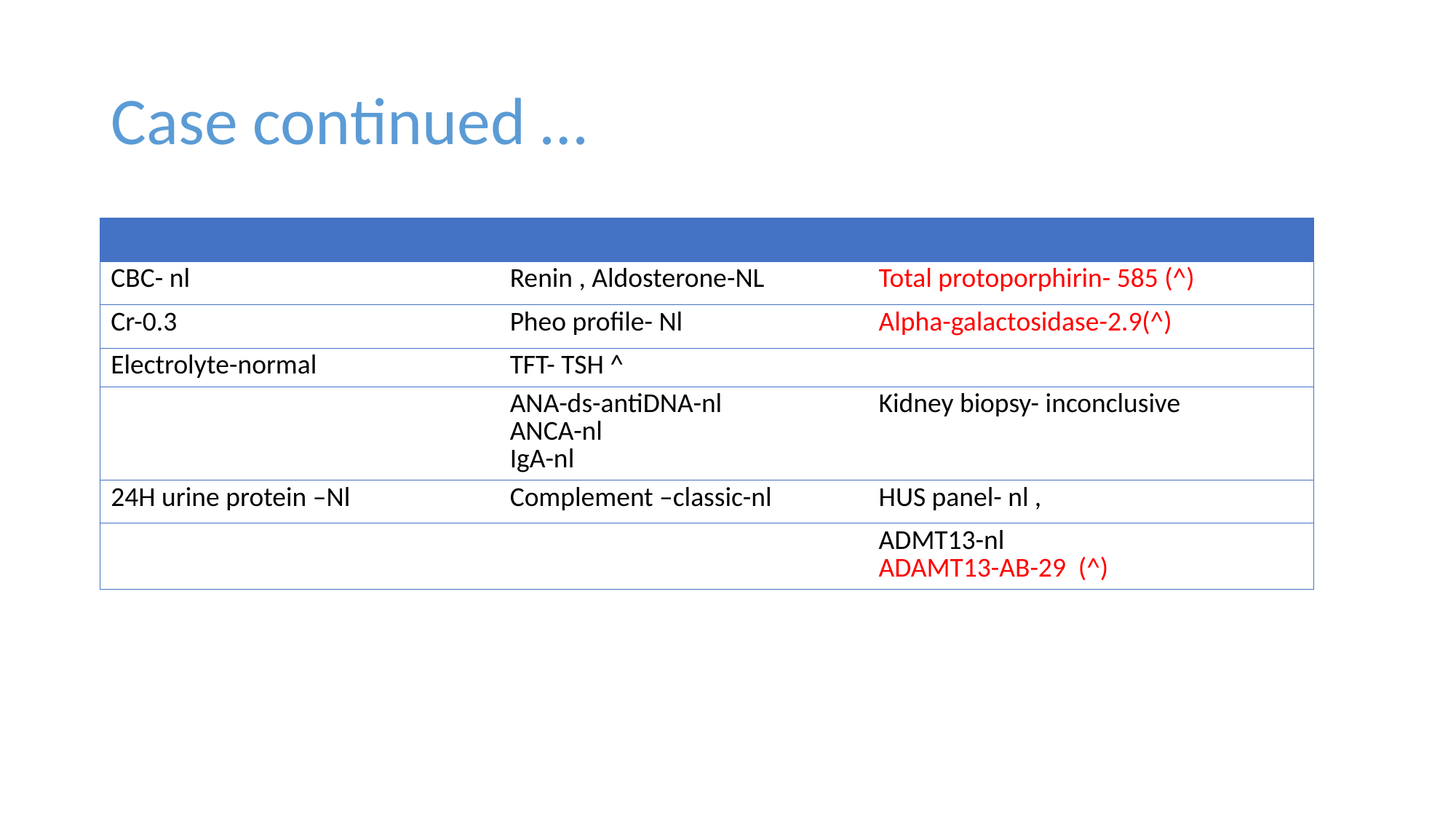

# Case continued …

|  |  |  |
| --- | --- | --- |
| CBC- nl | Renin , Aldosterone-NL | Total protoporphirin- 585 (^) |
| Cr-0.3 | Pheo profile- Nl | Alpha-galactosidase-2.9(^) |
| Electrolyte-normal | TFT- TSH ^ |  |
|  | ANA-ds-antiDNA-nl ANCA-nl IgA-nl | Kidney biopsy- inconclusive |
| 24H urine protein –Nl | Complement –classic-nl | HUS panel- nl , |
|  |  | ADMT13-nl ADAMT13-AB-29 (^) |